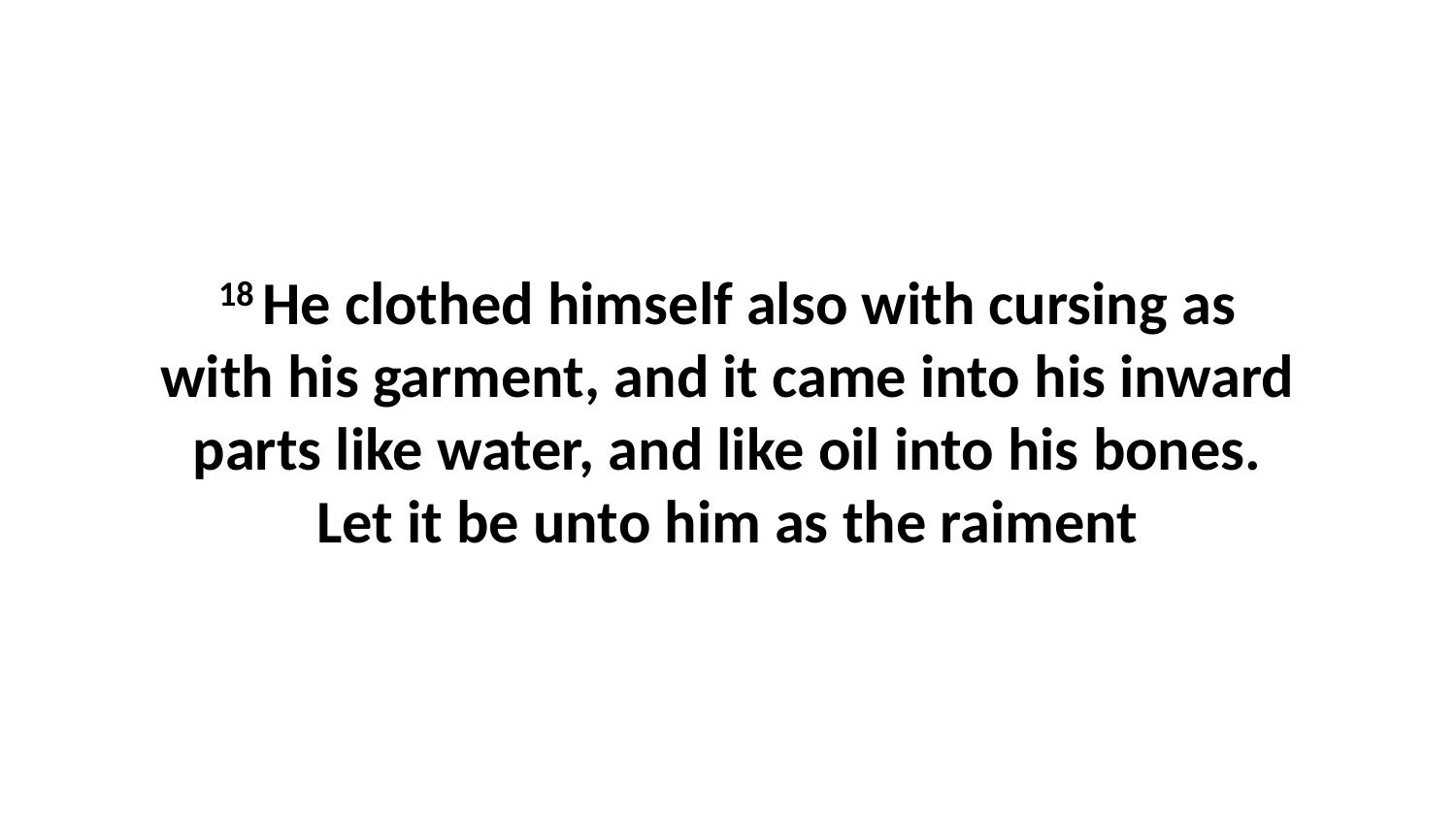

18 He clothed himself also with cursing as with his garment, and it came into his inward parts like water, and like oil into his bones. Let it be unto him as the raiment